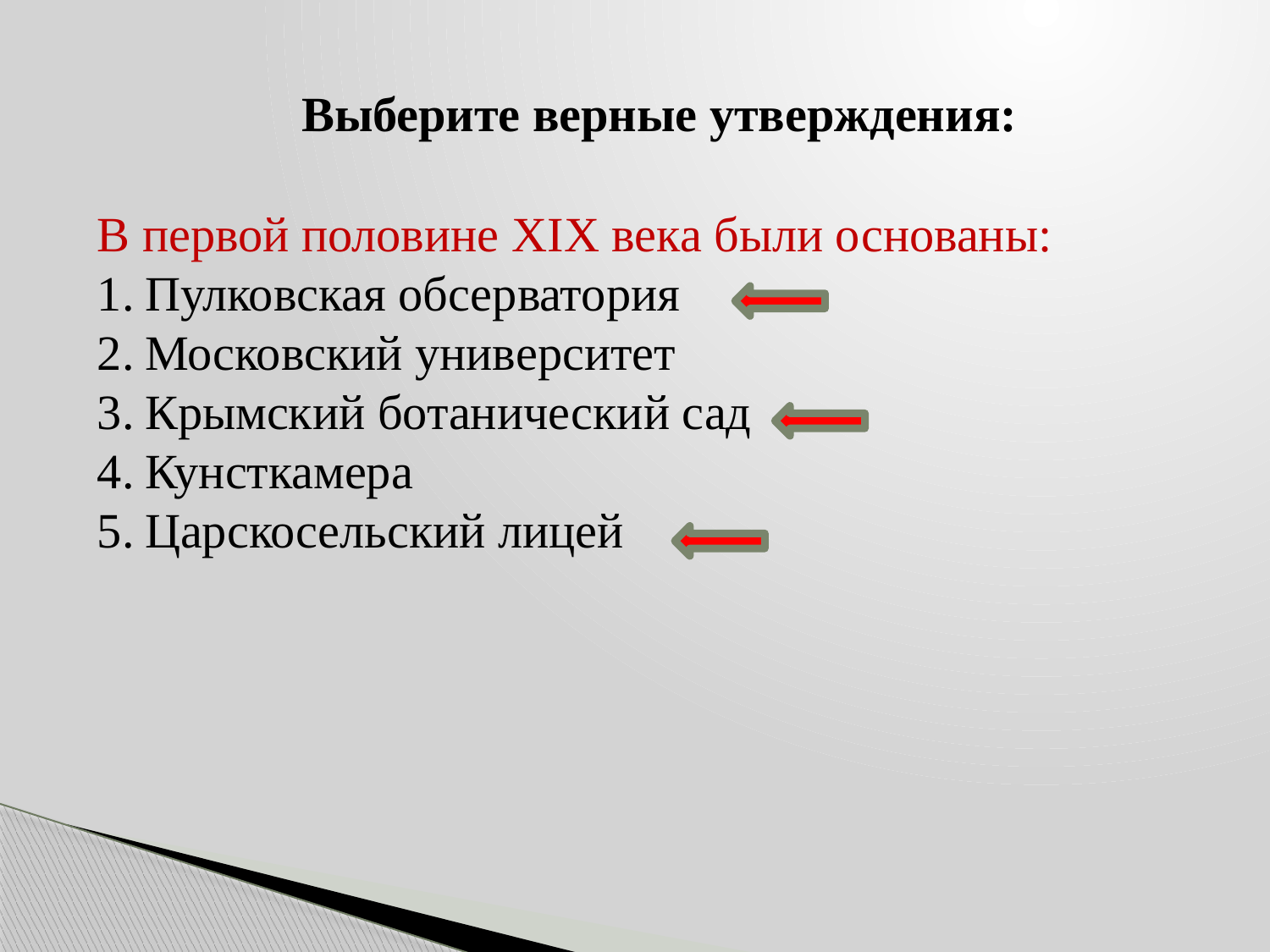

Выберите верные утверждения:
В первой половине XIX века были основаны:
Пулковская обсерватория
Московский университет
Крымский ботанический сад
Кунсткамера
Царскосельский лицей